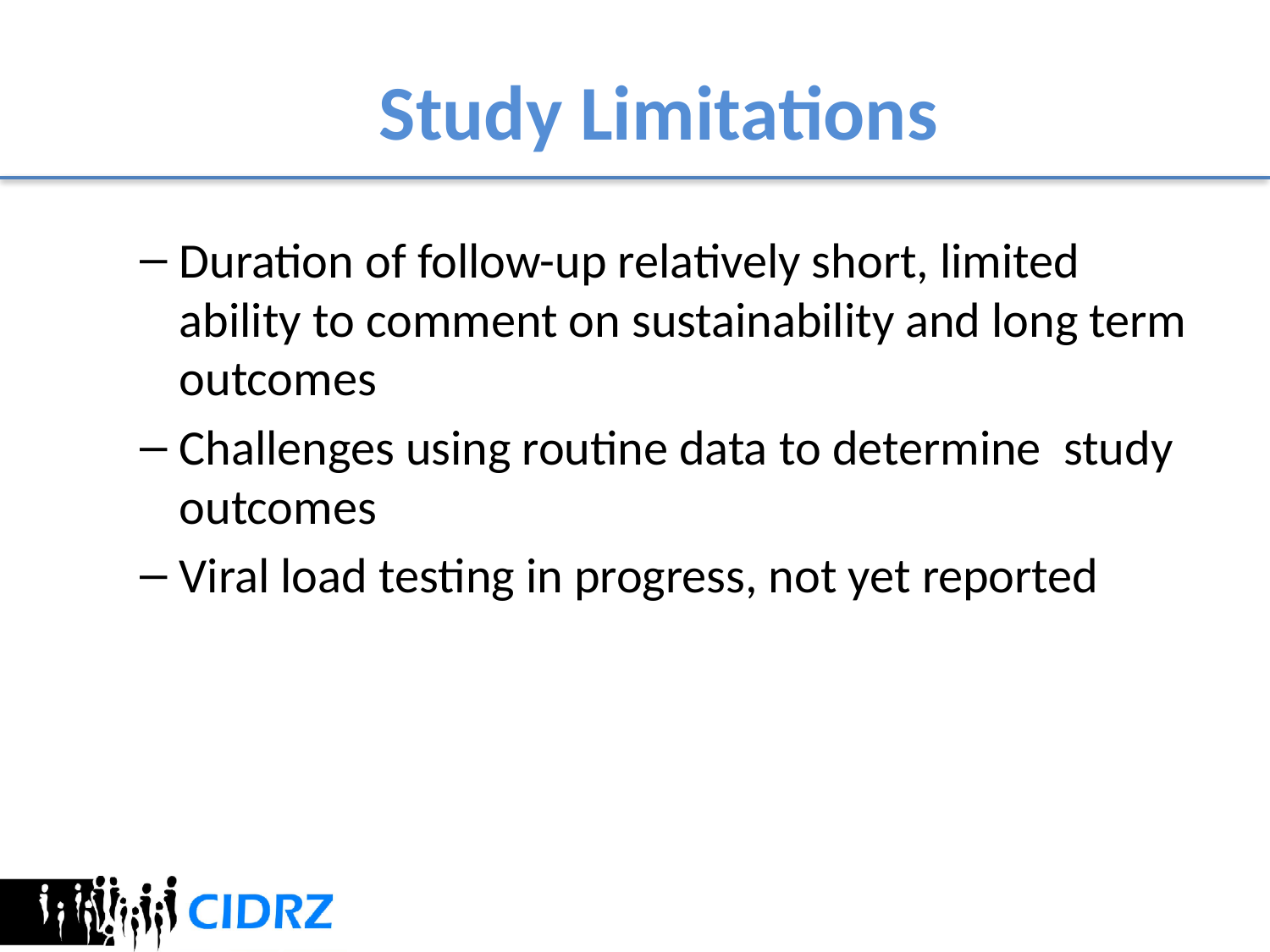

# Study Limitations
Duration of follow-up relatively short, limited ability to comment on sustainability and long term outcomes
Challenges using routine data to determine  study outcomes
Viral load testing in progress, not yet reported